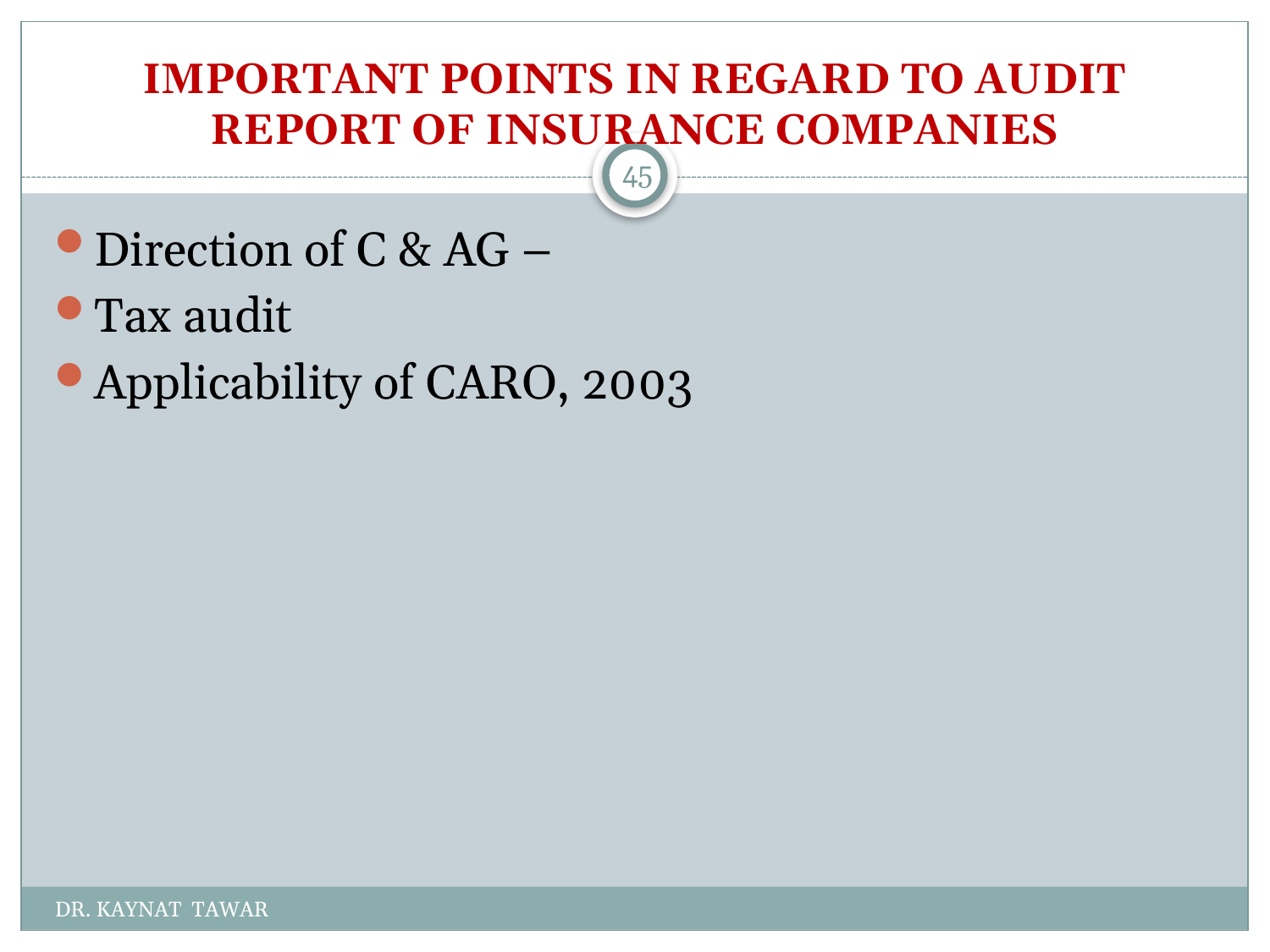

# IMPORTANT POINTS IN REGARD TO AUDIT REPORT OF INSURANCE COMPANIES
45
Direction of C & AG –
Tax audit
Applicability of CARO, 2003
DR. KAYNAT  TAWAR